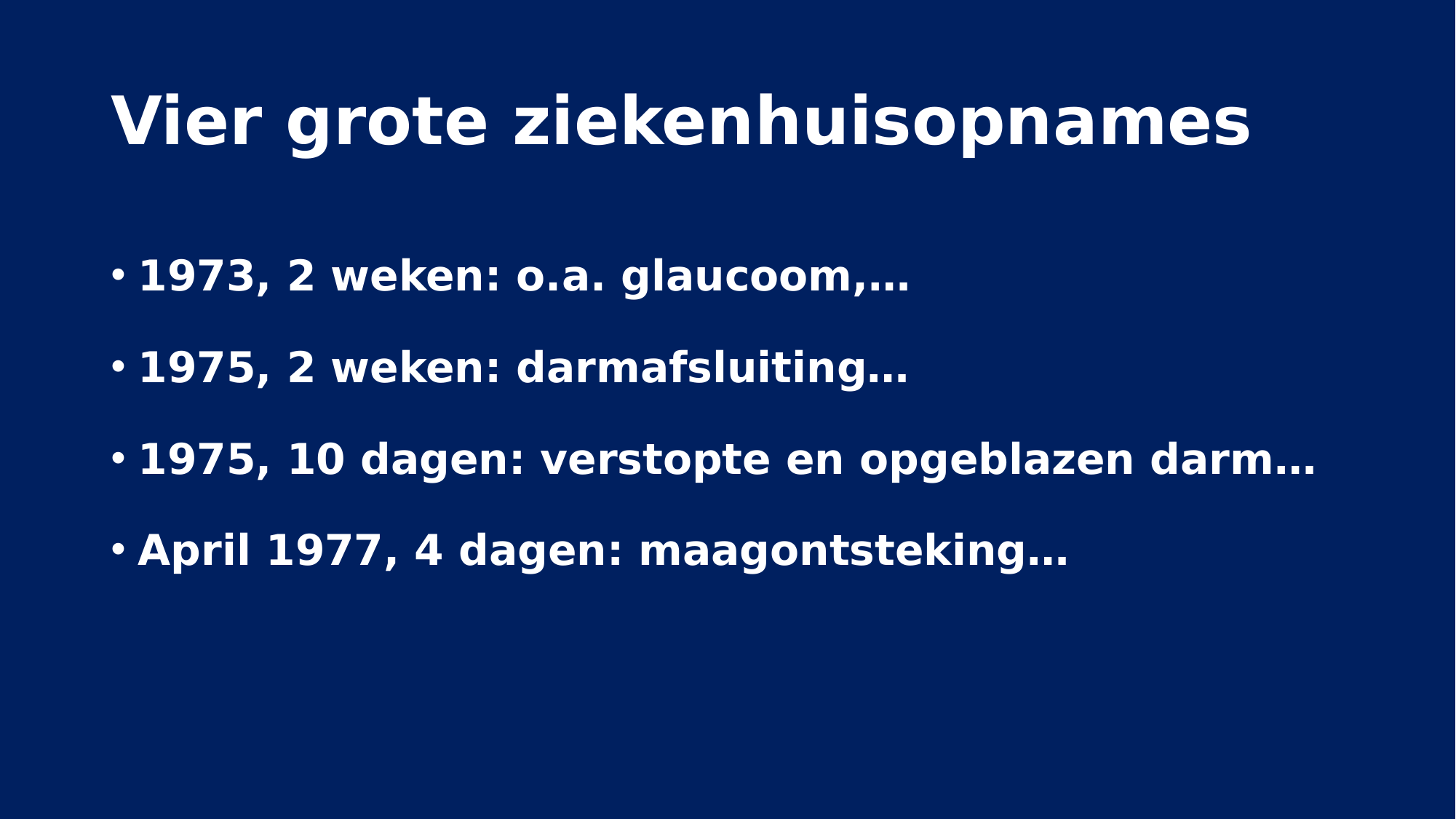

# Vier grote ziekenhuisopnames
1973, 2 weken: o.a. glaucoom,…
1975, 2 weken: darmafsluiting…
1975, 10 dagen: verstopte en opgeblazen darm…
April 1977, 4 dagen: maagontsteking…